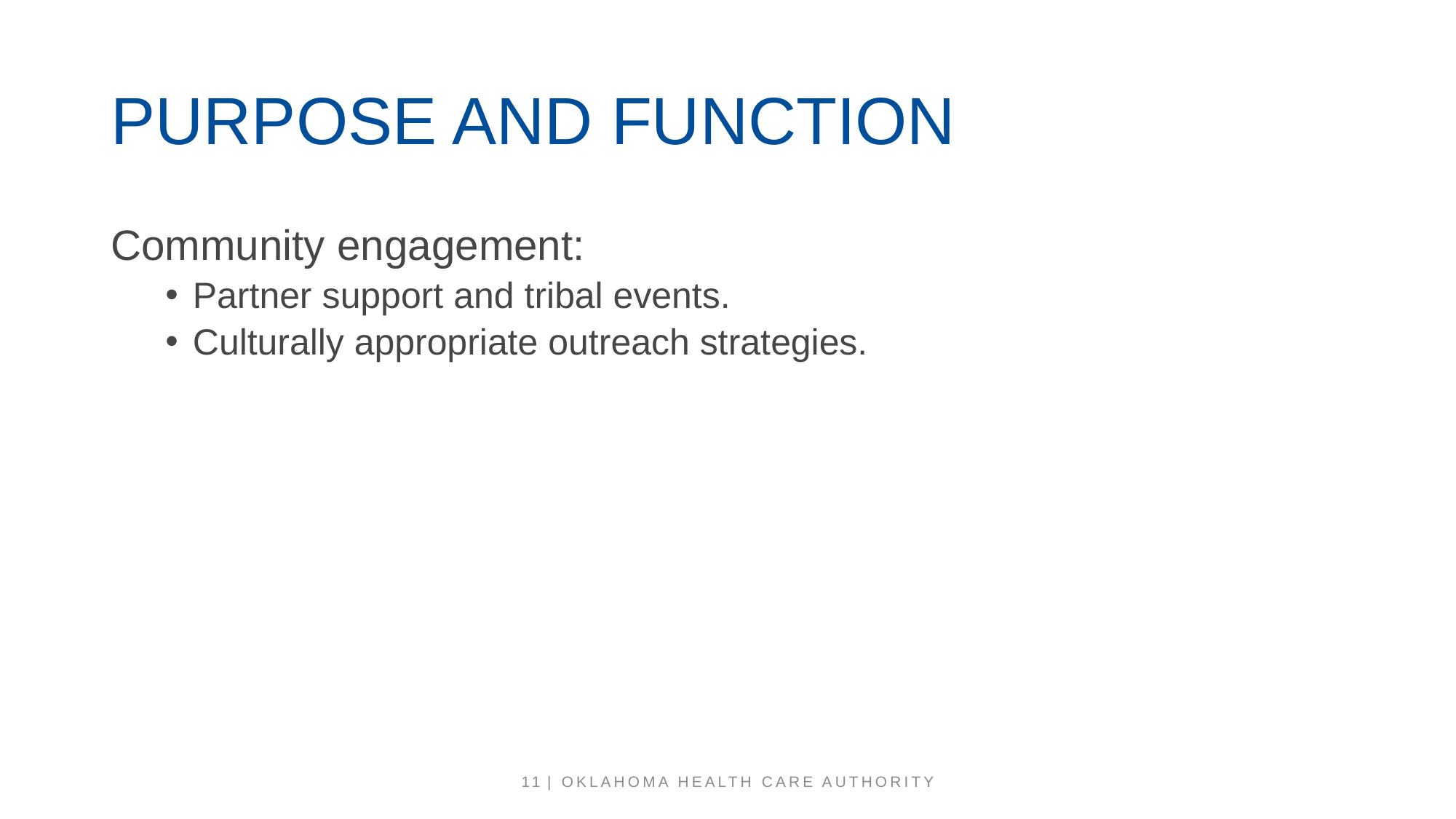

# Purpose and function
Community engagement:
Partner support and tribal events.
Culturally appropriate outreach strategies.